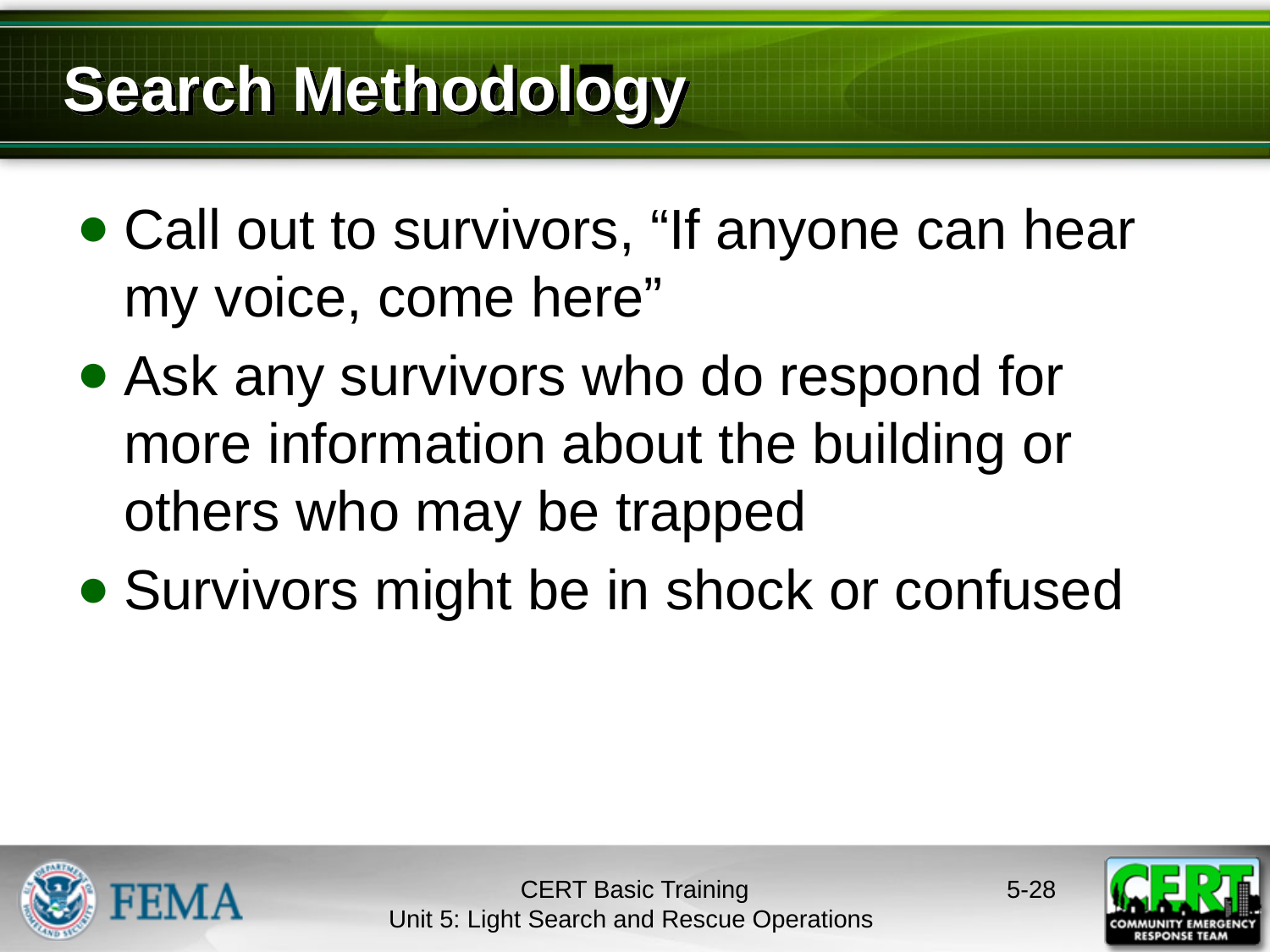

Search Methodology
Call out to survivors, “If anyone can hear my voice, come here”
Ask any survivors who do respond for more information about the building or others who may be trapped
Survivors might be in shock or confused

CERT Basic Training
Unit 5: Light Search and Rescue Operations
5-28